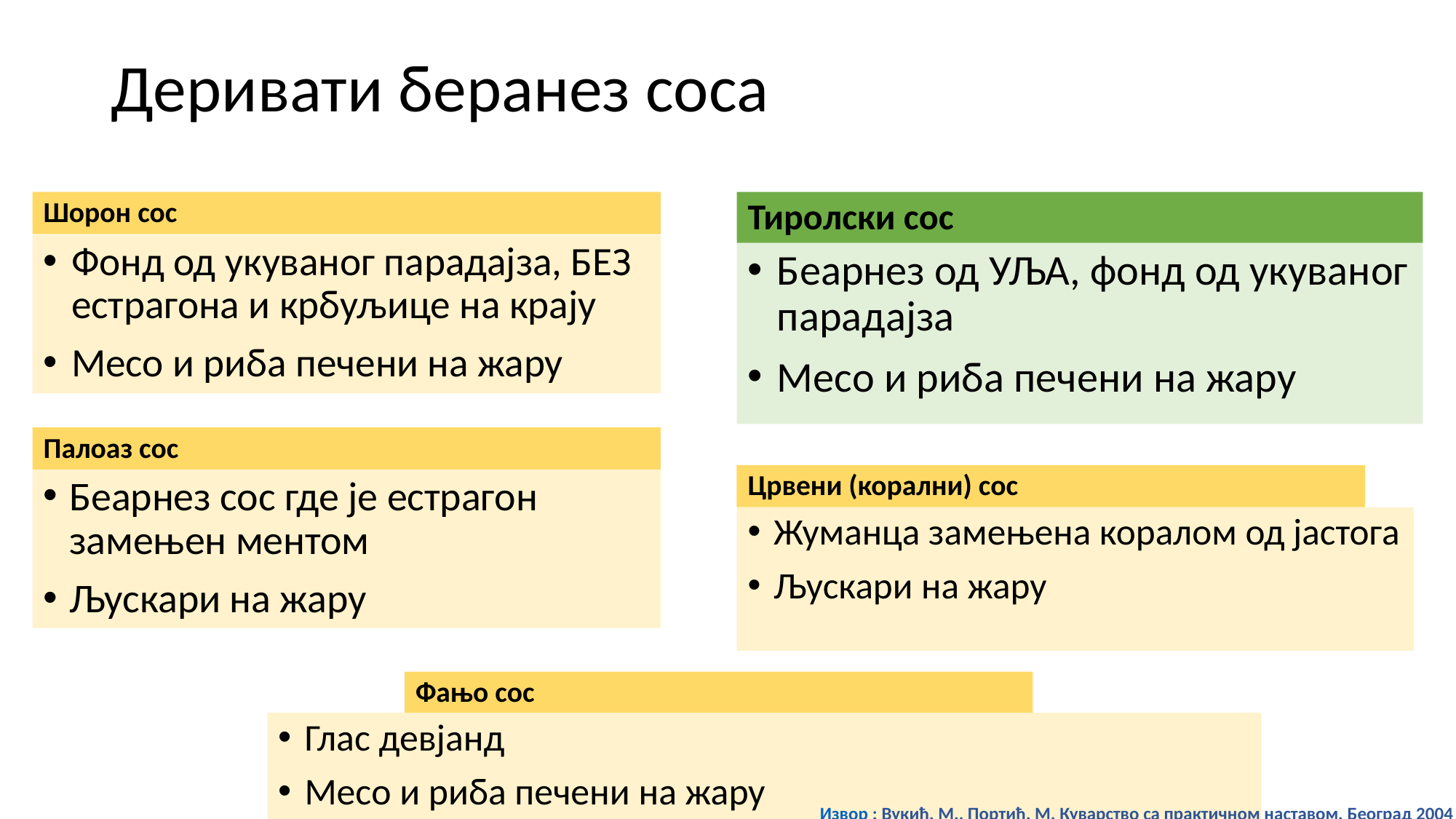

# Деривати беранез соса
Шорон сос
Тиролски сос
Фонд од укуваног парадајза, БЕЗ естрагона и крбуљице на крају
Месо и риба печени на жару
Беарнез од УЉА, фонд од укуваног парадајза
Месо и риба печени на жару
Палоаз сос
Црвени (корални) сос
Беарнез сос где је естрагон замењен ментом
Љускари на жару
Жуманца замењена коралом од јастога
Љускари на жару
Фањо сос
Глас девјанд
Месо и риба печени на жару
Извор : Вукић, М., Портић, М. Куварство са практичном наставом, Београд 2004